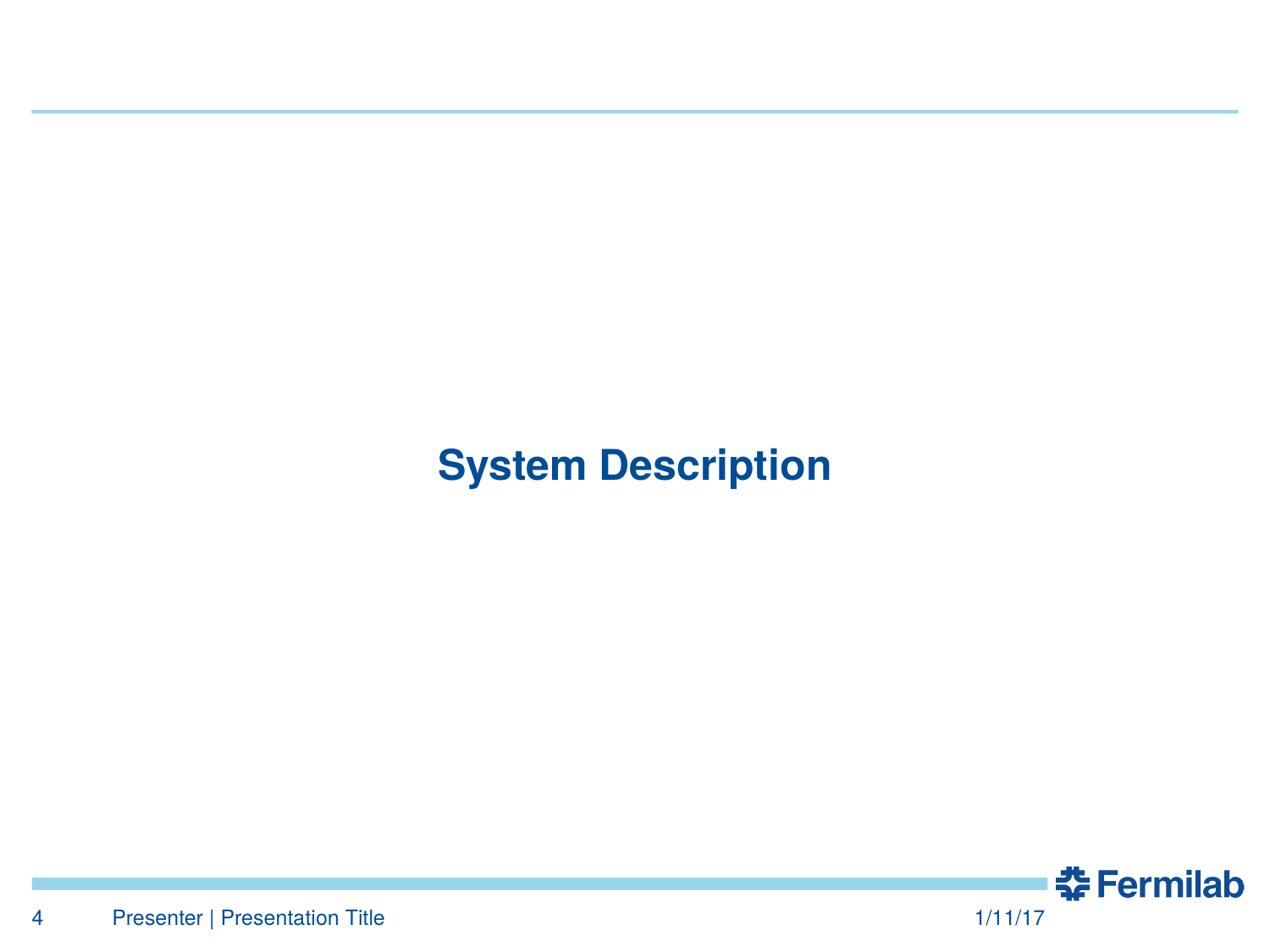

# System Description
4
Presenter | Presentation Title
1/11/17